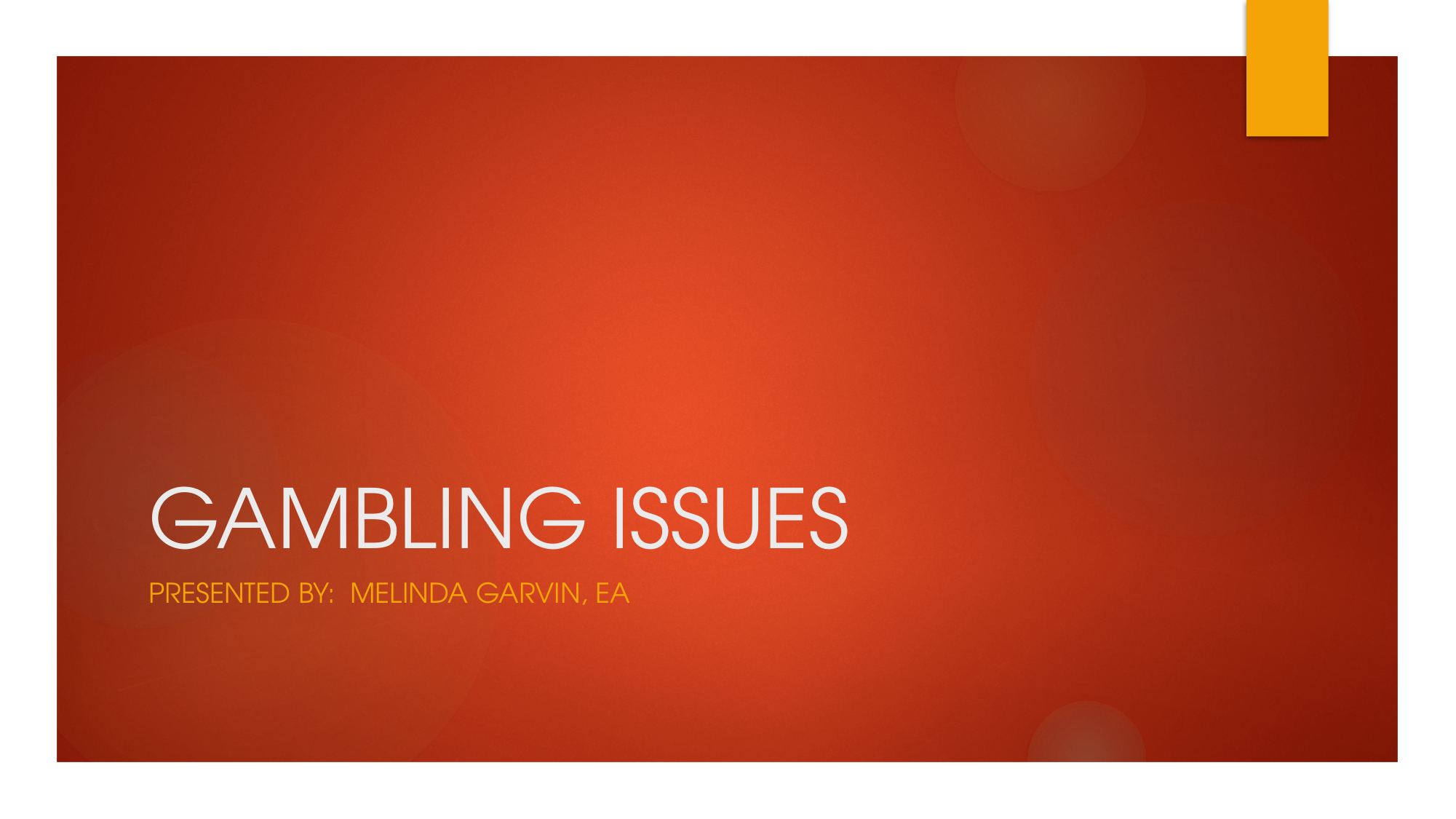

# GAMBLING ISSUES
PRESENTED BY:  MELINDA GARVIN, EA